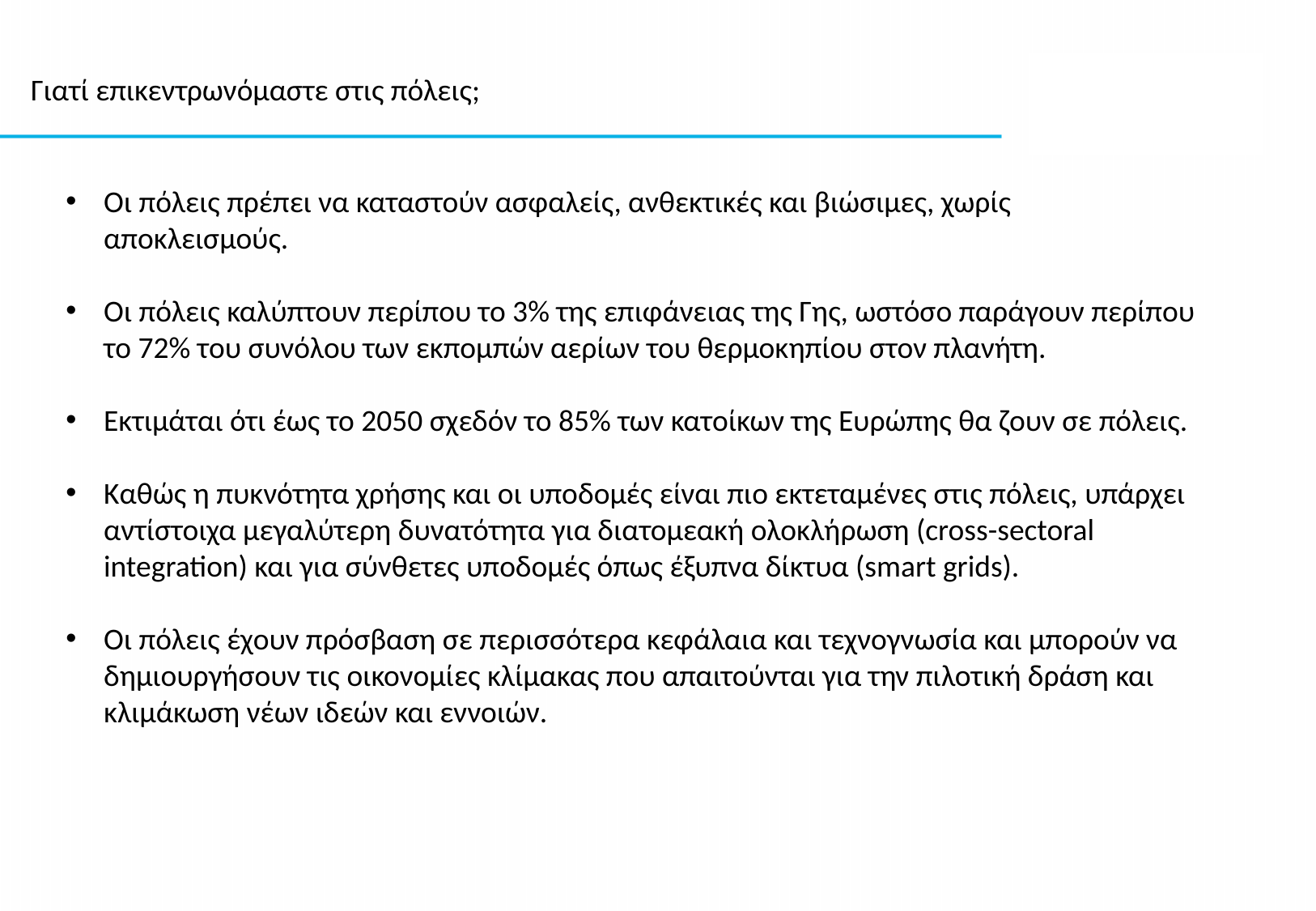

Γιατί επικεντρωνόμαστε στις πόλεις;
Οι πόλεις πρέπει να καταστούν ασφαλείς, ανθεκτικές και βιώσιμες, χωρίς αποκλεισμούς.

Οι πόλεις καλύπτουν περίπου το 3% της επιφάνειας της Γης, ωστόσο παράγουν περίπου το 72% του συνόλου των εκπομπών αερίων του θερμοκηπίου στον πλανήτη.

Εκτιμάται ότι έως το 2050 σχεδόν το 85% των κατοίκων της Ευρώπης θα ζουν σε πόλεις.

Καθώς η πυκνότητα χρήσης και οι υποδομές είναι πιο εκτεταμένες στις πόλεις, υπάρχει αντίστοιχα μεγαλύτερη δυνατότητα για διατομεακή ολοκλήρωση (cross-sectoral integration) και για σύνθετες υποδομές όπως έξυπνα δίκτυα (smart grids).

Οι πόλεις έχουν πρόσβαση σε περισσότερα κεφάλαια και τεχνογνωσία και μπορούν να δημιουργήσουν τις οικονομίες κλίμακας που απαιτούνται για την πιλοτική δράση και κλιμάκωση νέων ιδεών και εννοιών.